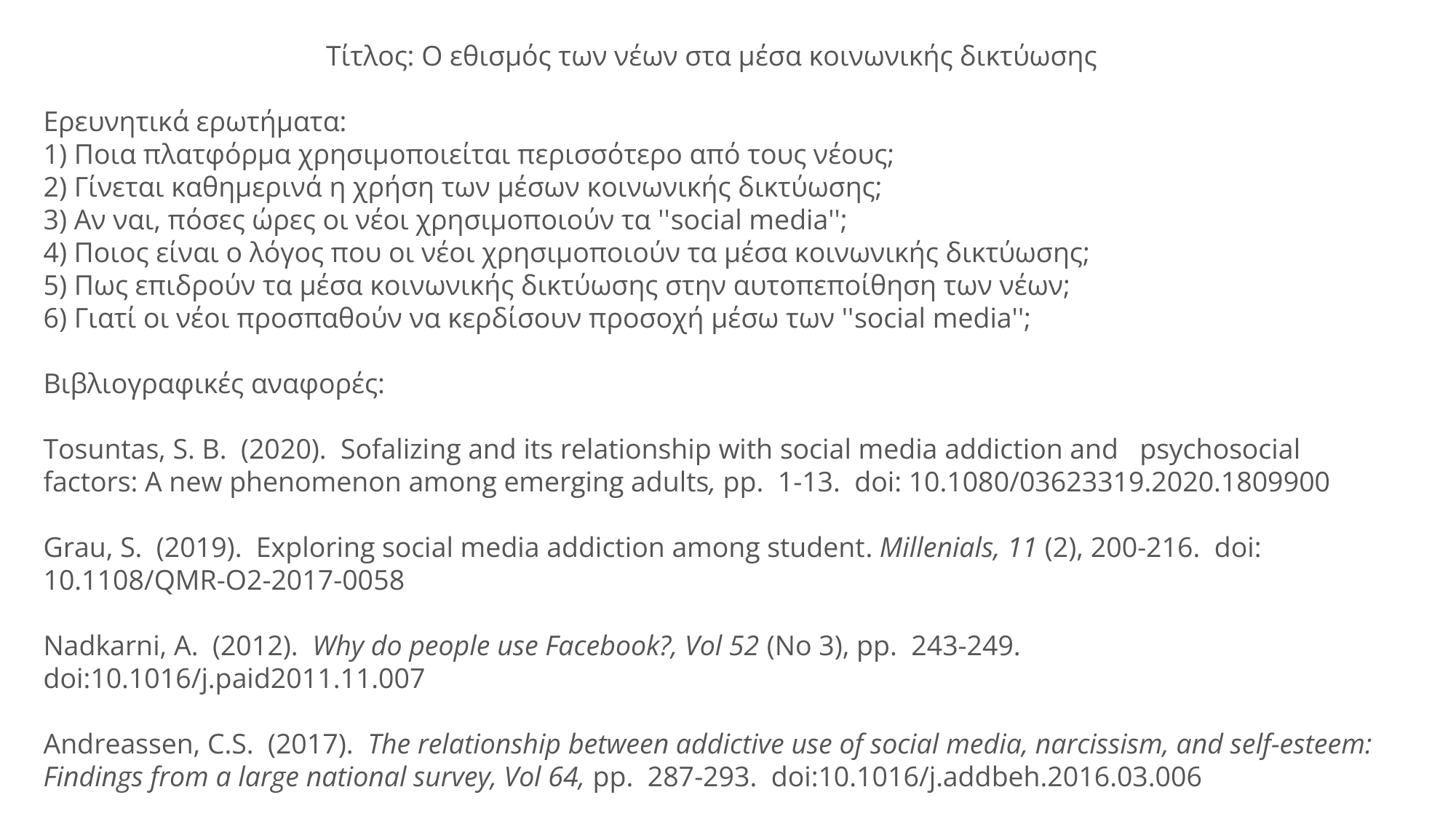

Τίτλος: Ο εθισμός των νέων στα μέσα κοινωνικής δικτύωσης

Ερευνητικά ερωτήματα:
1) Ποια πλατφόρμα χρησιμοποιείται περισσότερο από τους νέους;
2) Γίνεται καθημερινά η χρήση των μέσων κοινωνικής δικτύωσης;
3) Αν ναι, πόσες ώρες οι νέοι χρησιμοποιούν τα ''social media'';
4) Ποιος είναι ο λόγος που οι νέοι χρησιμοποιούν τα μέσα κοινωνικής δικτύωσης;
5) Πως επιδρούν τα μέσα κοινωνικής δικτύωσης στην αυτοπεποίθηση των νέων;
6) Γιατί οι νέοι προσπαθούν να κερδίσουν προσοχή μέσω των ''social media'';

Βιβλιογραφικές αναφορές:

Tosuntas, S. B.  (2020).  Sofalizing and its relationship with social media addiction and   psychosocial factors: A new phenomenon among emerging adults, pp.  1-13.  doi: 10.1080/03623319.2020.1809900

Grau, S.  (2019).  Exploring social media addiction among student. Millenials, 11 (2), 200-216.  doi: 10.1108/QMR-O2-2017-0058

Nadkarni, A.  (2012).  Why do people use Facebook?, Vol 52 (No 3), pp.  243-249.  doi:10.1016/j.paid2011.11.007

Andreassen, C.S.  (2017).  The relationship between addictive use of social media, narcissism, and self-esteem: Findings from a large national survey, Vol 64, pp.  287-293.  doi:10.1016/j.addbeh.2016.03.006